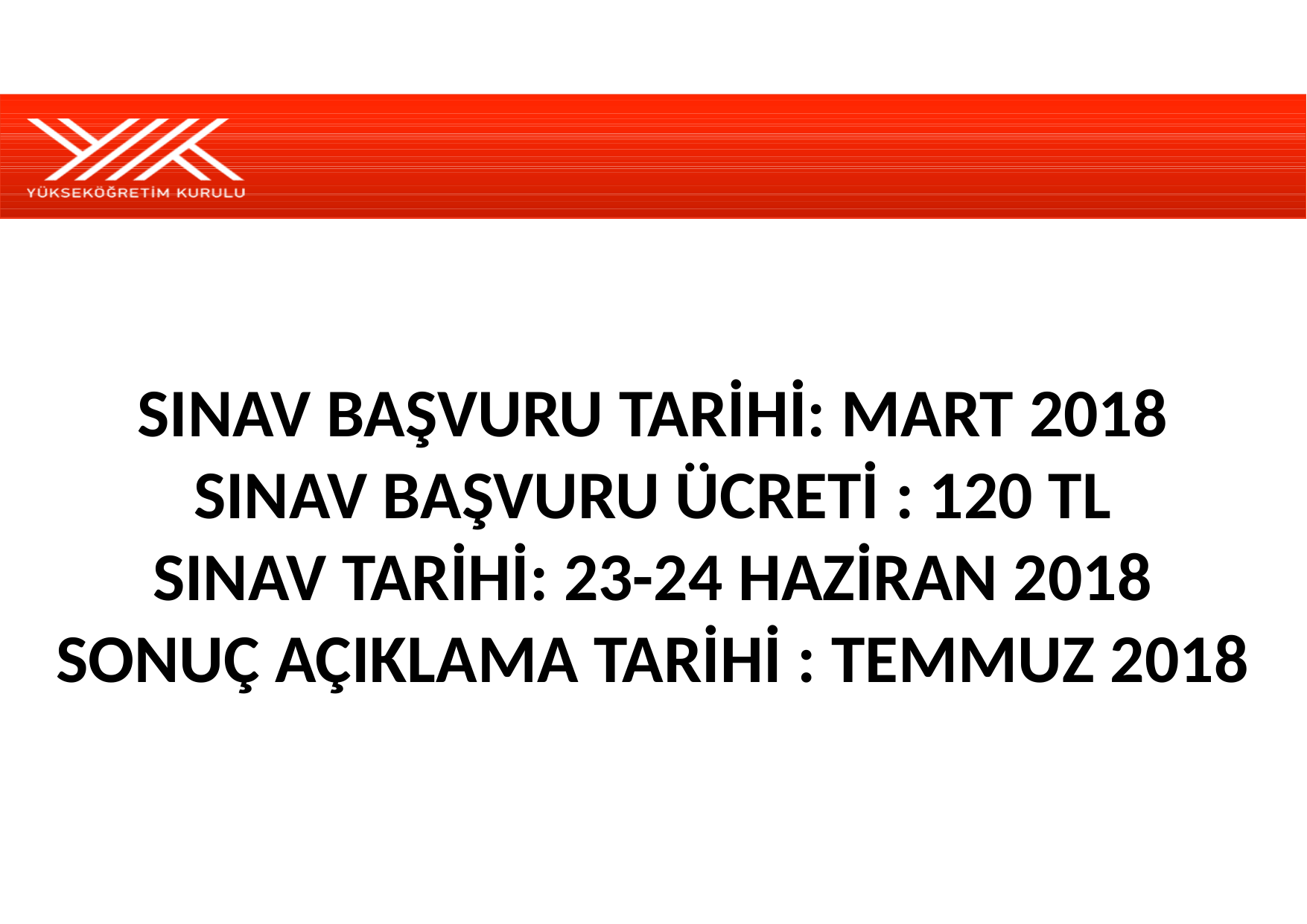

#

SINAV BAŞVURU TARİHİ: MART 2018
SINAV BAŞVURU ÜCRETİ : 120 TL
SINAV TARİHİ: 23-24 HAZİRAN 2018
SONUÇ AÇIKLAMA TARİHİ : TEMMUZ 2018